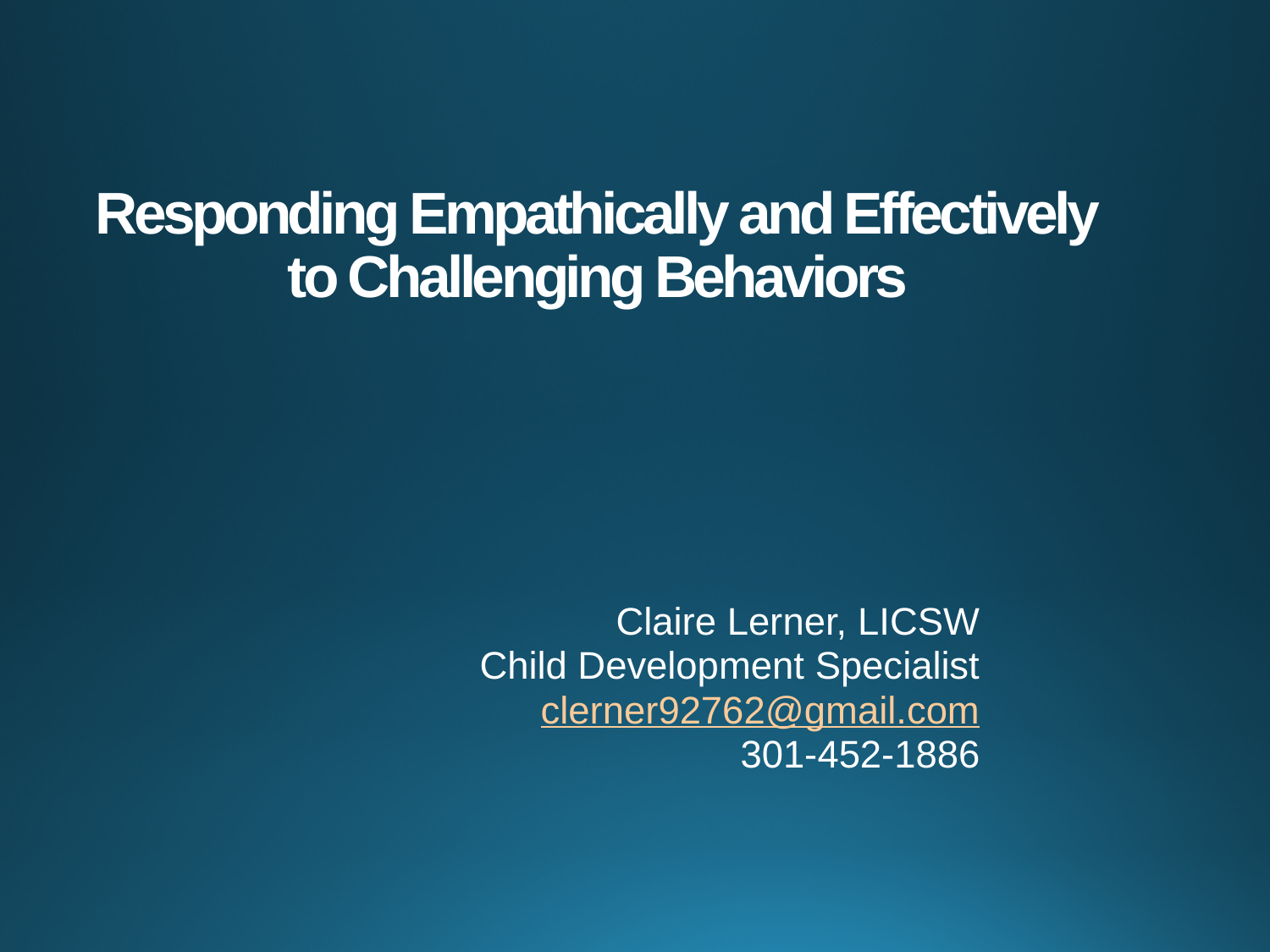

# Responding Empathically and Effectively to Challenging Behaviors

Claire Lerner, LICSW
Child Development Specialist
clerner92762@gmail.com
301-452-1886